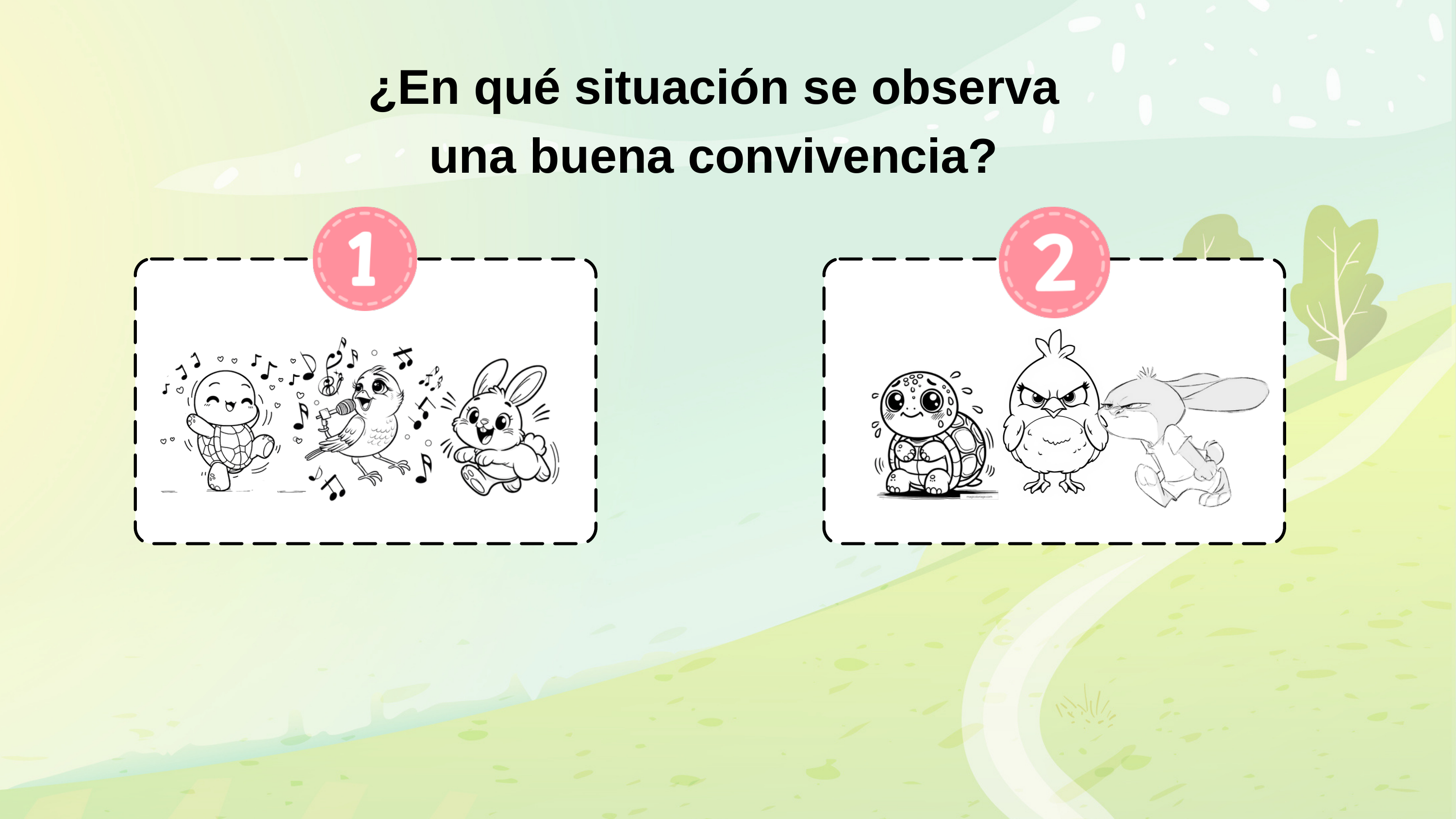

¿En qué situación se observa una buena convivencia?